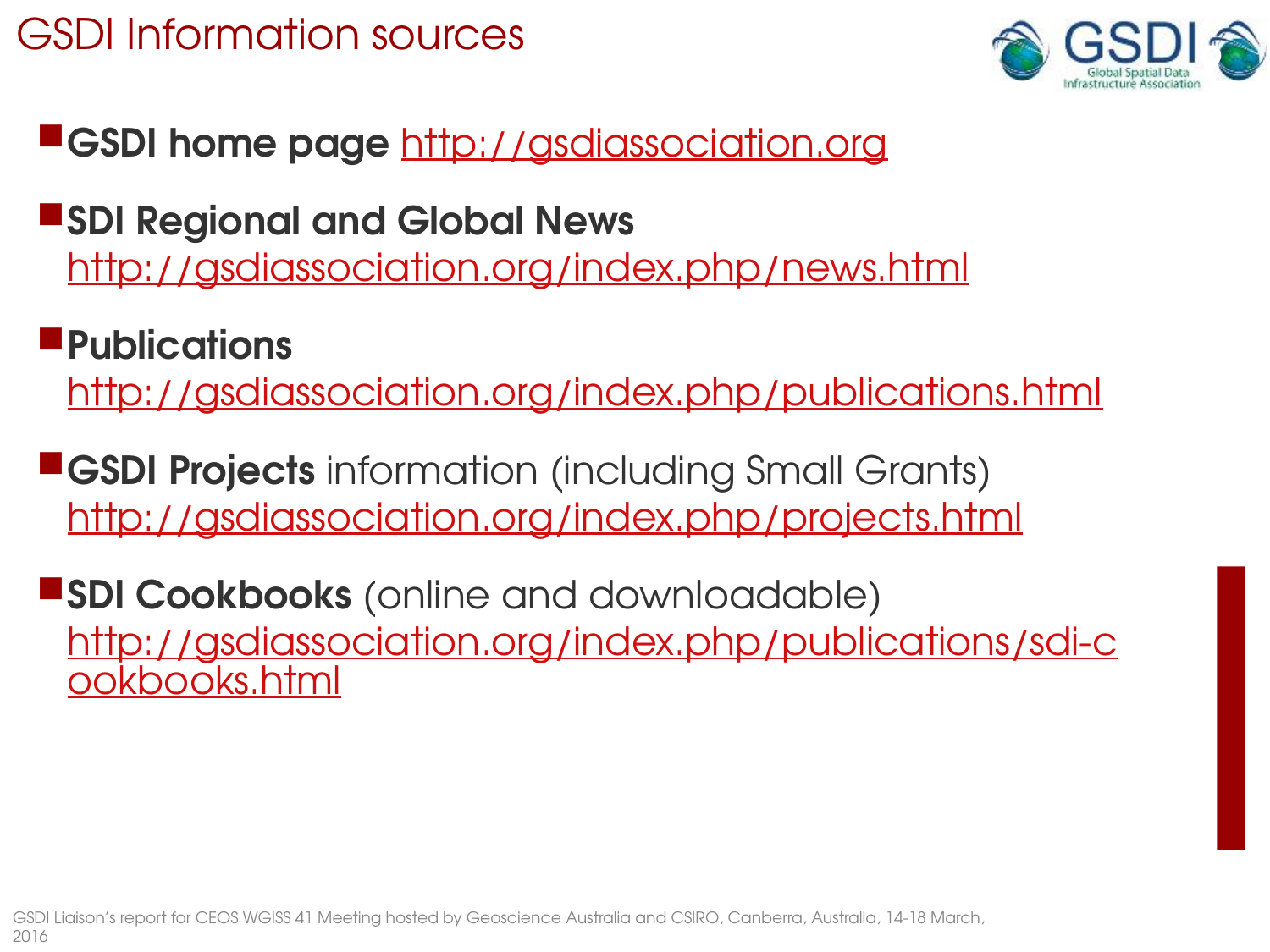

GSDI Information sources
9
GSDI home page http://gsdiassociation.org
SDI Regional and Global News http://gsdiassociation.org/index.php/news.html
Publications http://gsdiassociation.org/index.php/publications.html
GSDI Projects information (including Small Grants) http://gsdiassociation.org/index.php/projects.html
SDI Cookbooks (online and downloadable) http://gsdiassociation.org/index.php/publications/sdi-cookbooks.html

GSDI Liaison’s report for CEOS WGISS 41 Meeting hosted by Geoscience Australia and CSIRO, Canberra, Australia, 14-18 March, 2016